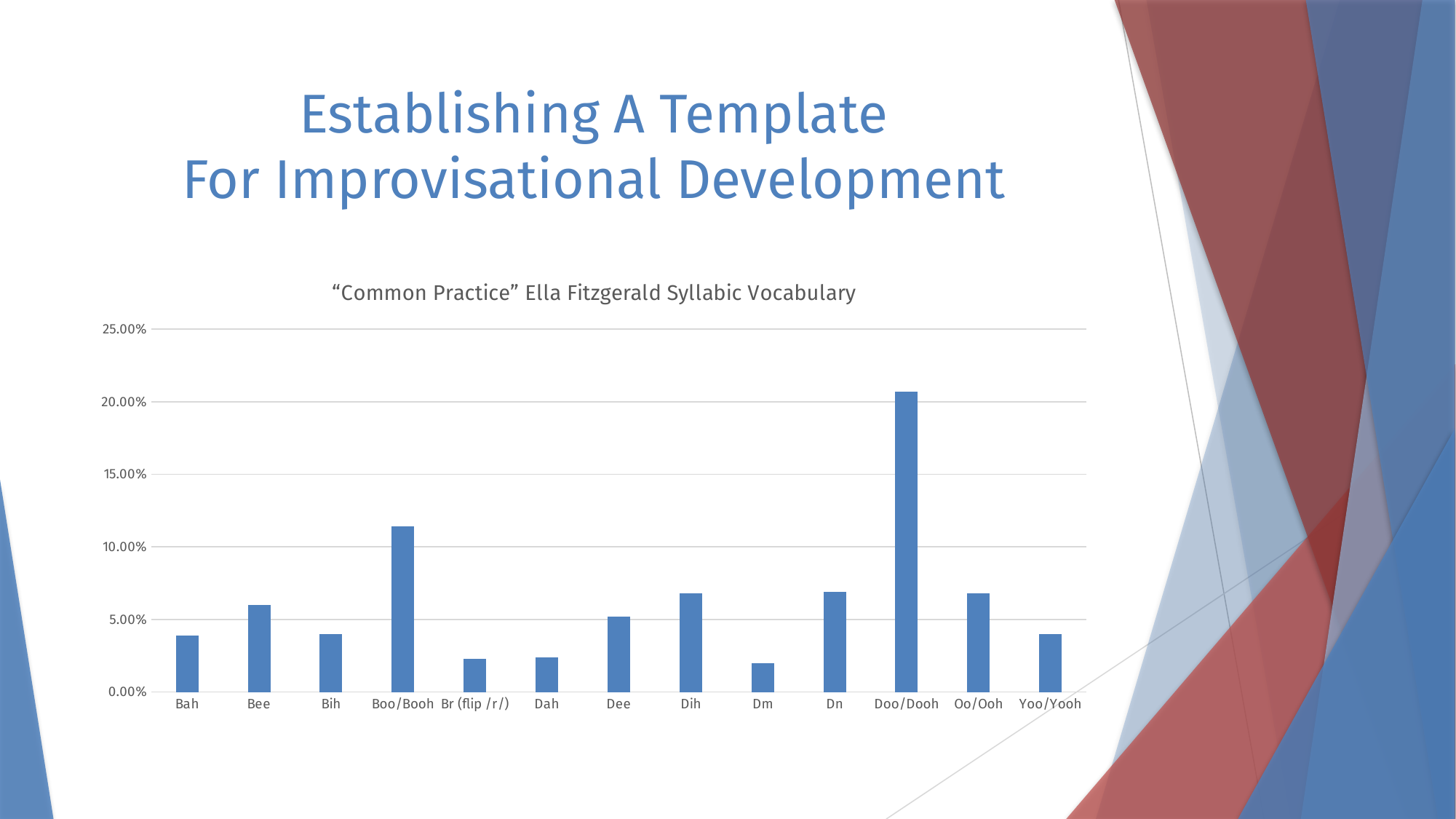

# Establishing A Template For Improvisational Development

### Chart: “Common Practice” Ella Fitzgerald Syllabic Vocabulary

| Category |  |
|---|---|
| Bah | 0.039 |
| Bee | 0.06 |
| Bih | 0.04 |
| Boo/Booh | 0.114 |
| Br (flip /r/) | 0.023 |
| Dah | 0.024 |
| Dee | 0.052 |
| Dih | 0.068 |
| Dm | 0.02 |
| Dn | 0.069 |
| Doo/Dooh | 0.207 |
| Oo/Ooh | 0.068 |
| Yoo/Yooh | 0.04 |